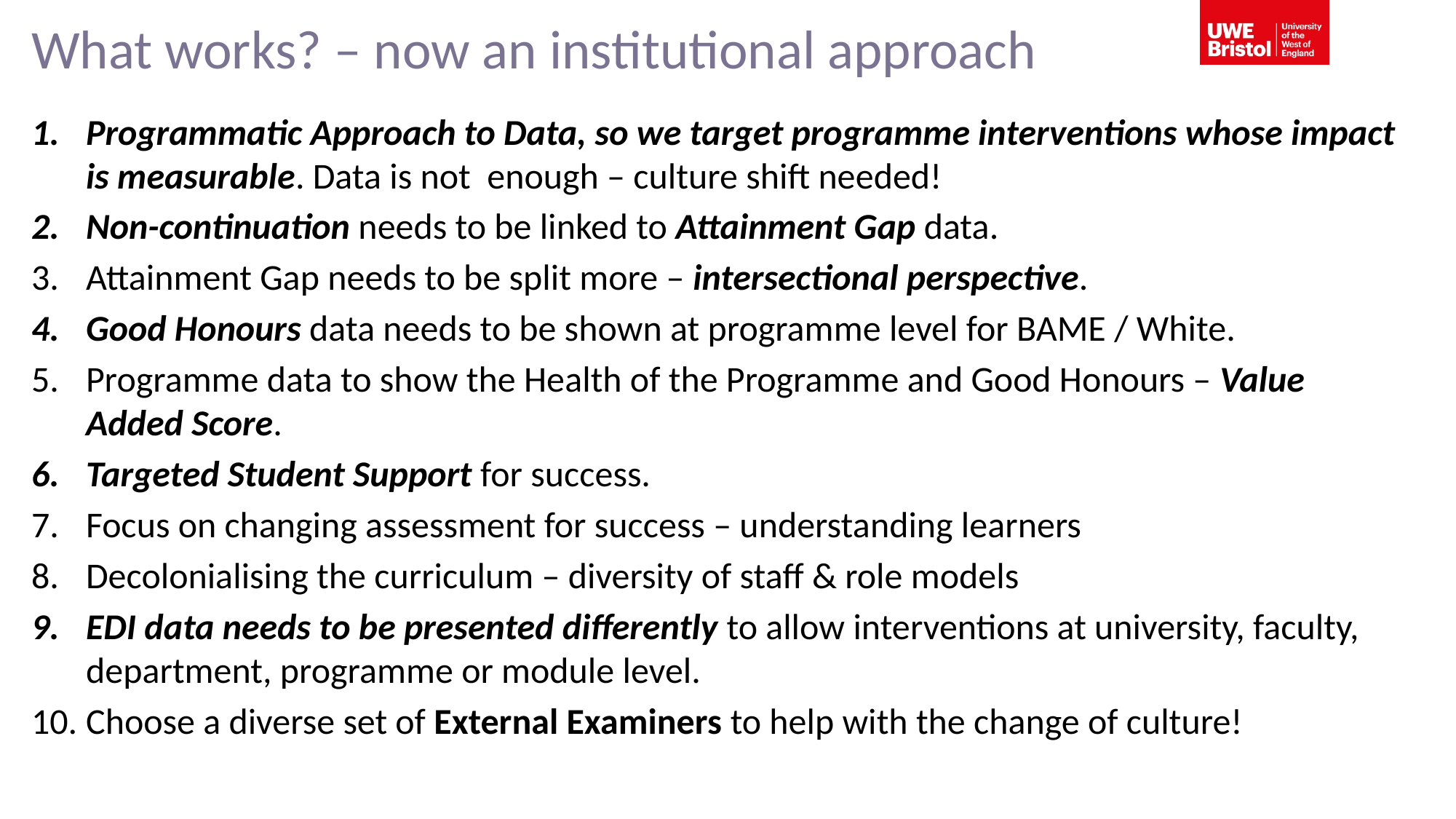

# What works? – now an institutional approach
Programmatic Approach to Data, so we target programme interventions whose impact is measurable. Data is not  enough – culture shift needed!
Non-continuation needs to be linked to Attainment Gap data.
Attainment Gap needs to be split more – intersectional perspective.
Good Honours data needs to be shown at programme level for BAME / White.
Programme data to show the Health of the Programme and Good Honours – Value Added Score.
Targeted Student Support for success.
Focus on changing assessment for success – understanding learners
Decolonialising the curriculum – diversity of staff & role models
EDI data needs to be presented differently to allow interventions at university, faculty, department, programme or module level.
Choose a diverse set of External Examiners to help with the change of culture!